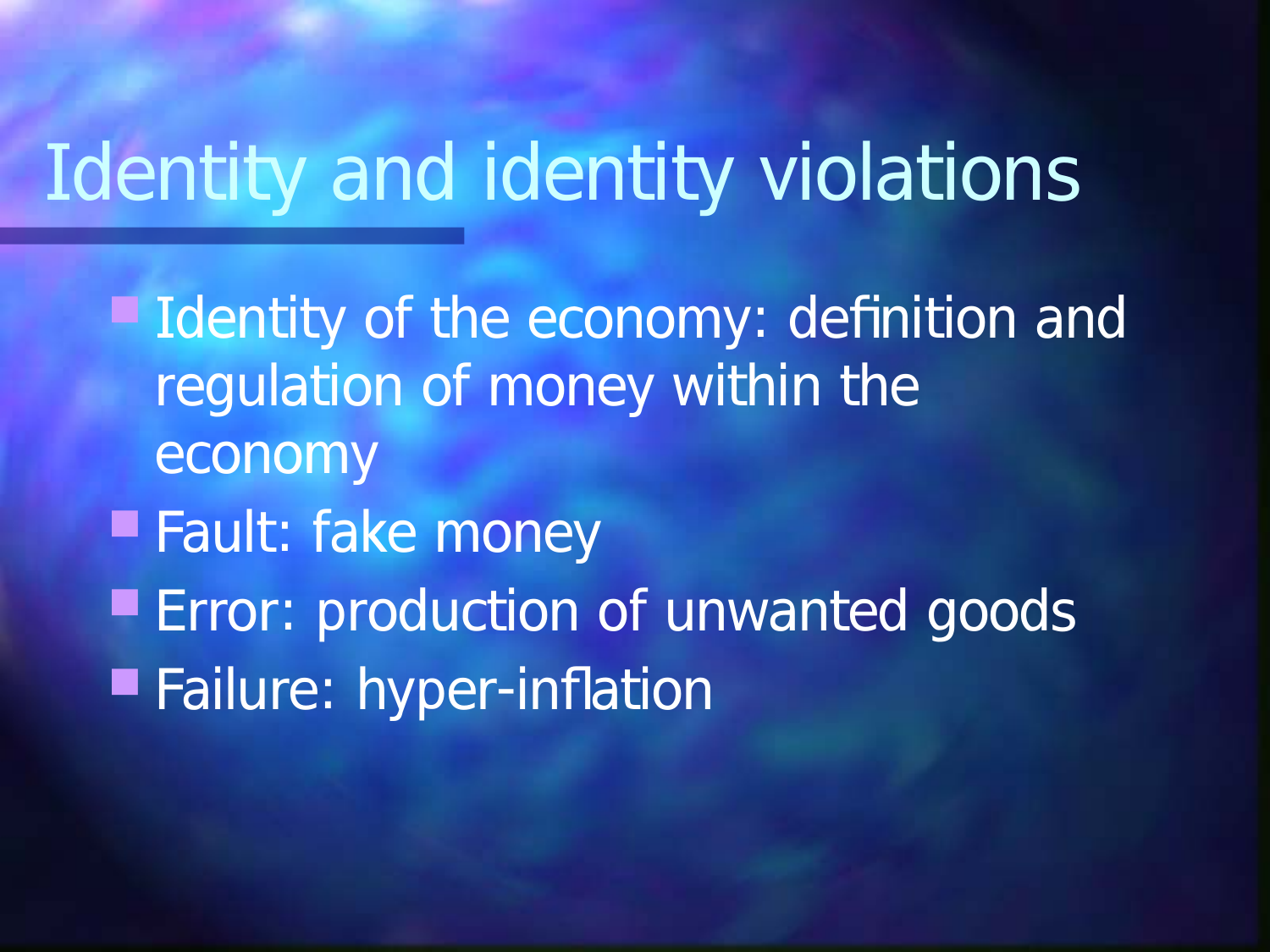

# Identity and identity violations
Identity of the economy: definition and regulation of money within the economy
Fault: fake money
Error: production of unwanted goods
Failure: hyper-inflation